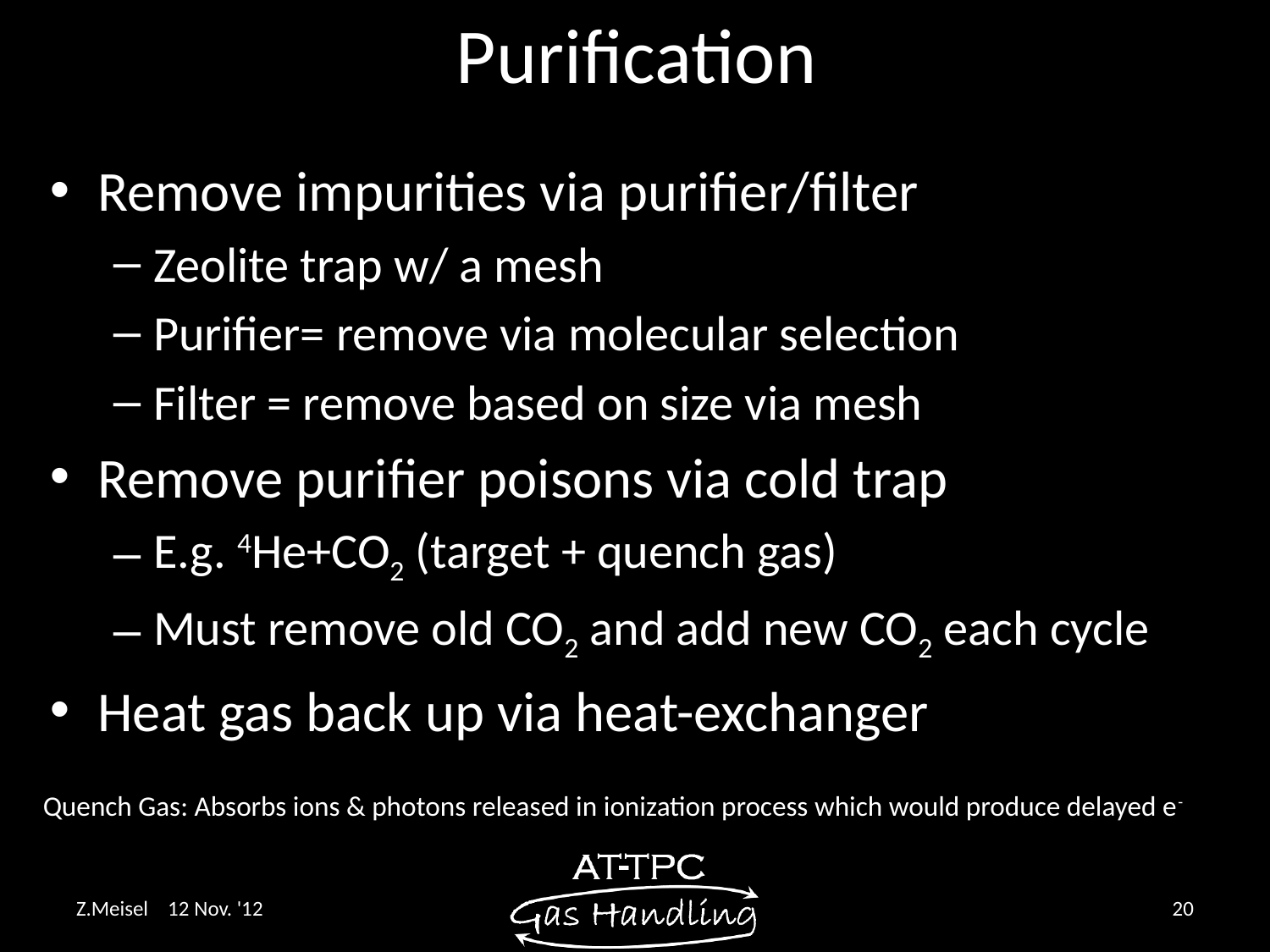

Purification
Remove impurities via purifier/filter
Zeolite trap w/ a mesh
Purifier= remove via molecular selection
Filter = remove based on size via mesh
Remove purifier poisons via cold trap
E.g. 4He+CO2 (target + quench gas)
Must remove old CO2 and add new CO2 each cycle
Heat gas back up via heat-exchanger

Quench Gas: Absorbs ions & photons released in ionization process which would produce delayed e-
Z.Meisel    12 Nov. '12
20